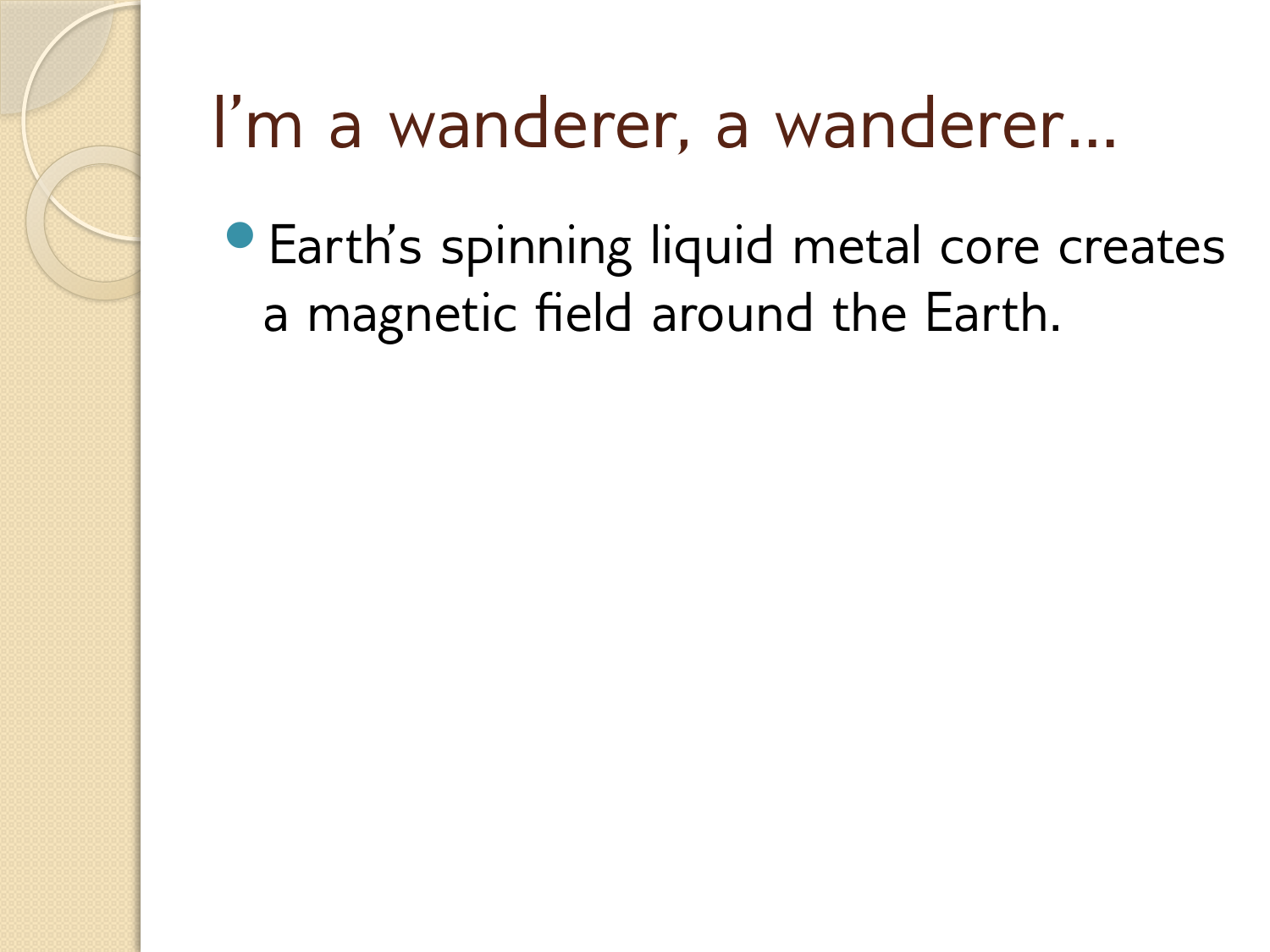

# I’m a wanderer, a wanderer…
Earth’s spinning liquid metal core creates a magnetic field around the Earth.